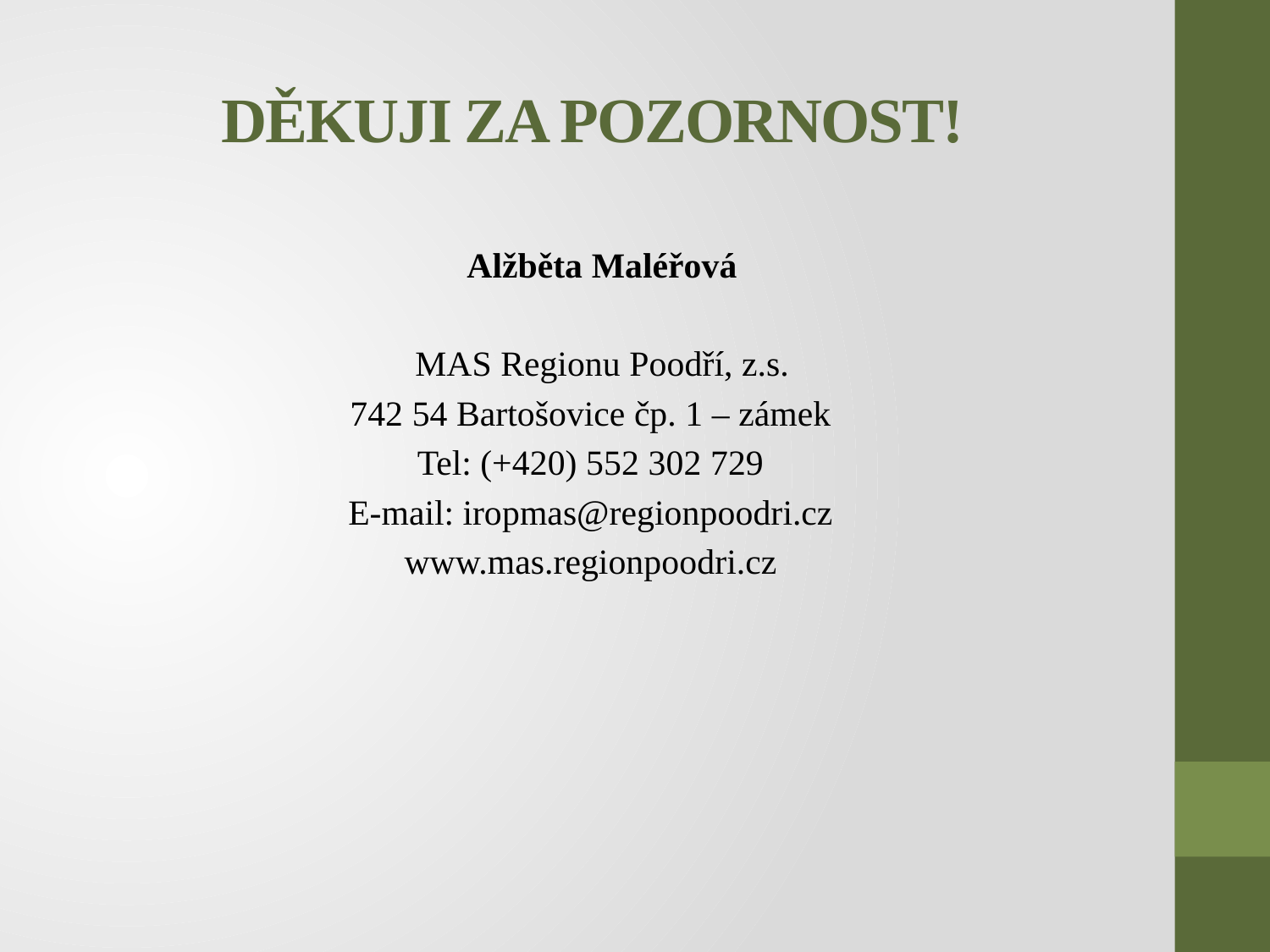

# DĚKUJI ZA POZORNOST!
Alžběta Maléřová

MAS Regionu Poodří, z.s.
742 54 Bartošovice čp. 1 – zámek
Tel: (+420) 552 302 729
E-mail: iropmas@regionpoodri.cz
www.mas.regionpoodri.cz